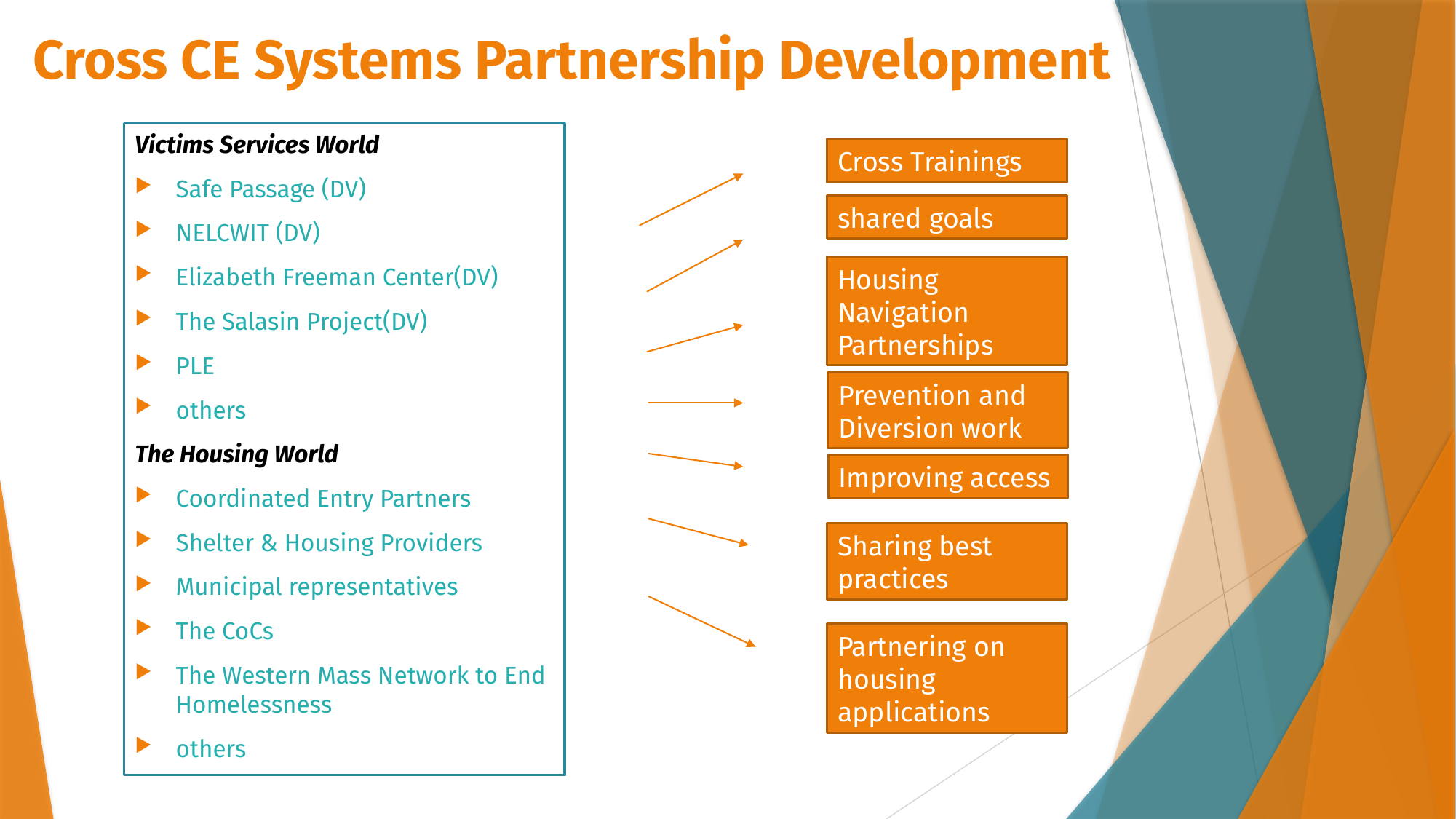

# Cross CE Systems Partnership Development
Victims Services World
Safe Passage (DV)
NELCWIT (DV)
Elizabeth Freeman Center(DV)
The Salasin Project(DV)
PLE
others
The Housing World
Coordinated Entry Partners
Shelter & Housing Providers
Municipal representatives
The CoCs
The Western Mass Network to End Homelessness
others

Cross Trainings
shared goals
Housing Navigation Partnerships
Prevention and Diversion work
Improving access
Sharing best practices
Partnering on housing applications